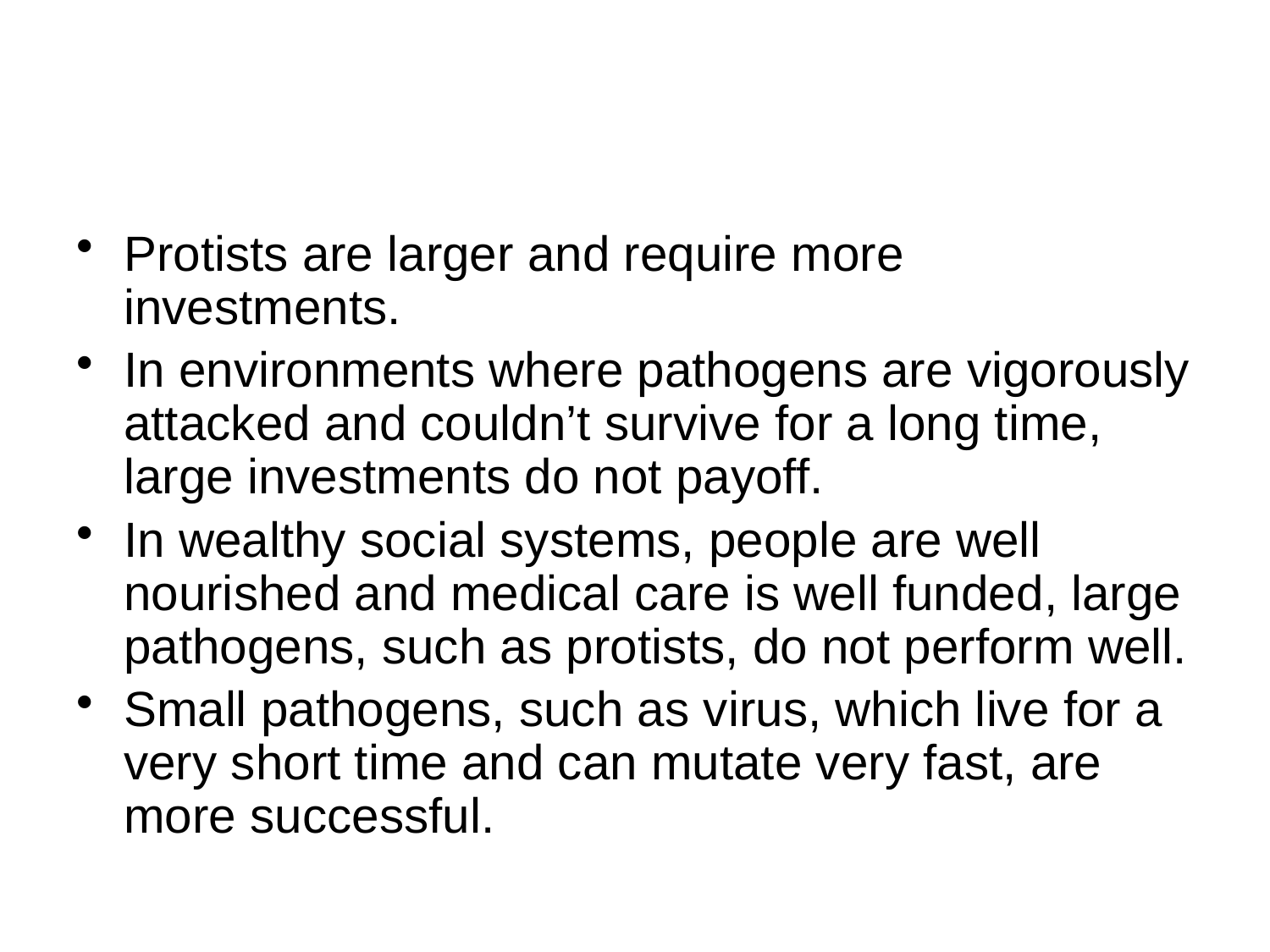

#
Protists are larger and require more investments.
In environments where pathogens are vigorously attacked and couldn’t survive for a long time, large investments do not payoff.
In wealthy social systems, people are well nourished and medical care is well funded, large pathogens, such as protists, do not perform well.
Small pathogens, such as virus, which live for a very short time and can mutate very fast, are more successful.